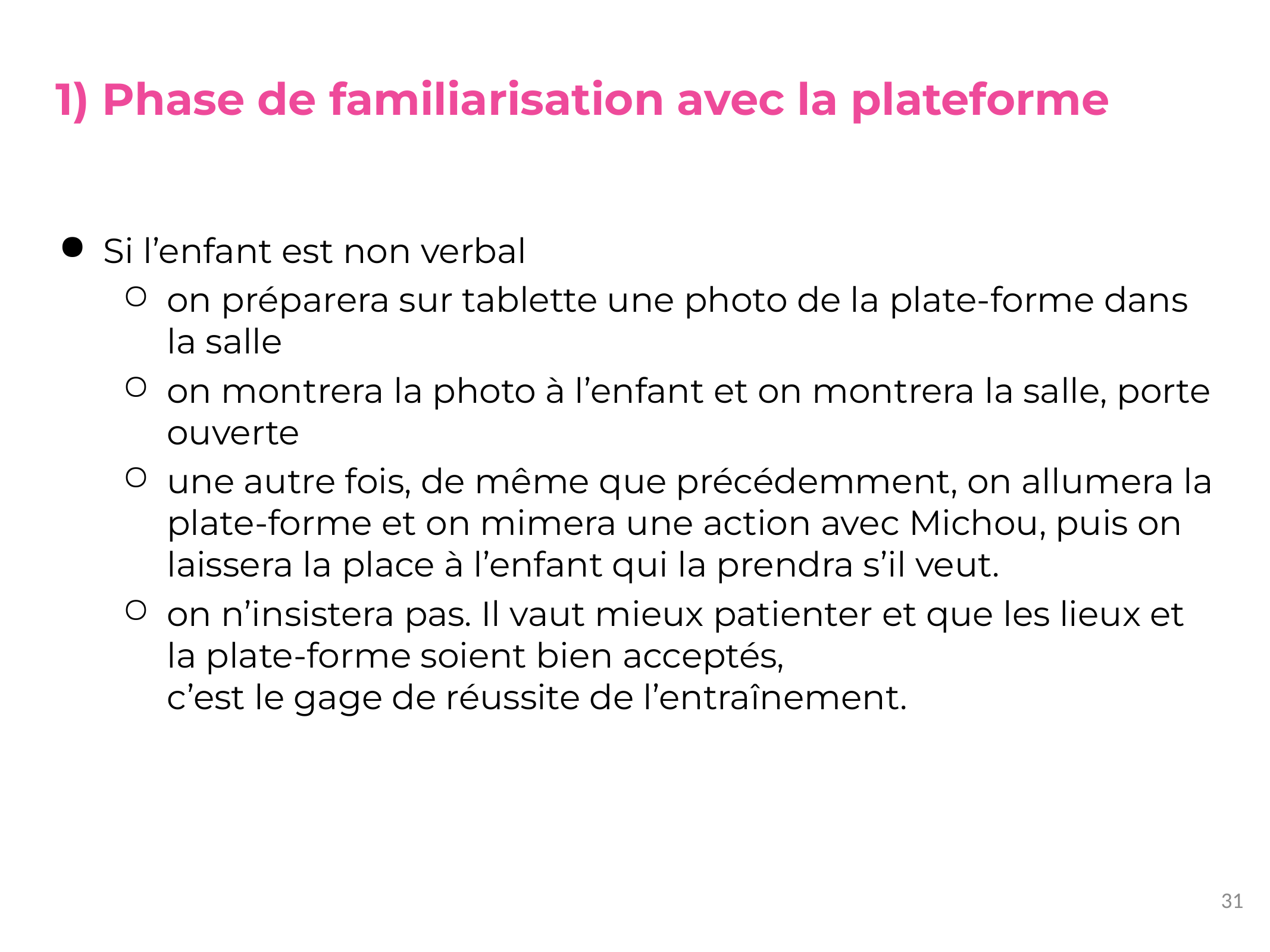

# 1) Phase de familiarisation avec la plateforme
Si l’enfant est non verbal
on préparera sur tablette une photo de la plate-forme dans la salle
on montrera la photo à l’enfant et on montrera la salle, porte ouverte
une autre fois, de même que précédemment, on allumera la plate-forme et on mimera une action avec Michou, puis on laissera la place à l’enfant qui la prendra s’il veut.
on n’insistera pas. Il vaut mieux patienter et que les lieux et la plate-forme soient bien acceptés,
c’est le gage de réussite de l’entraînement.
31